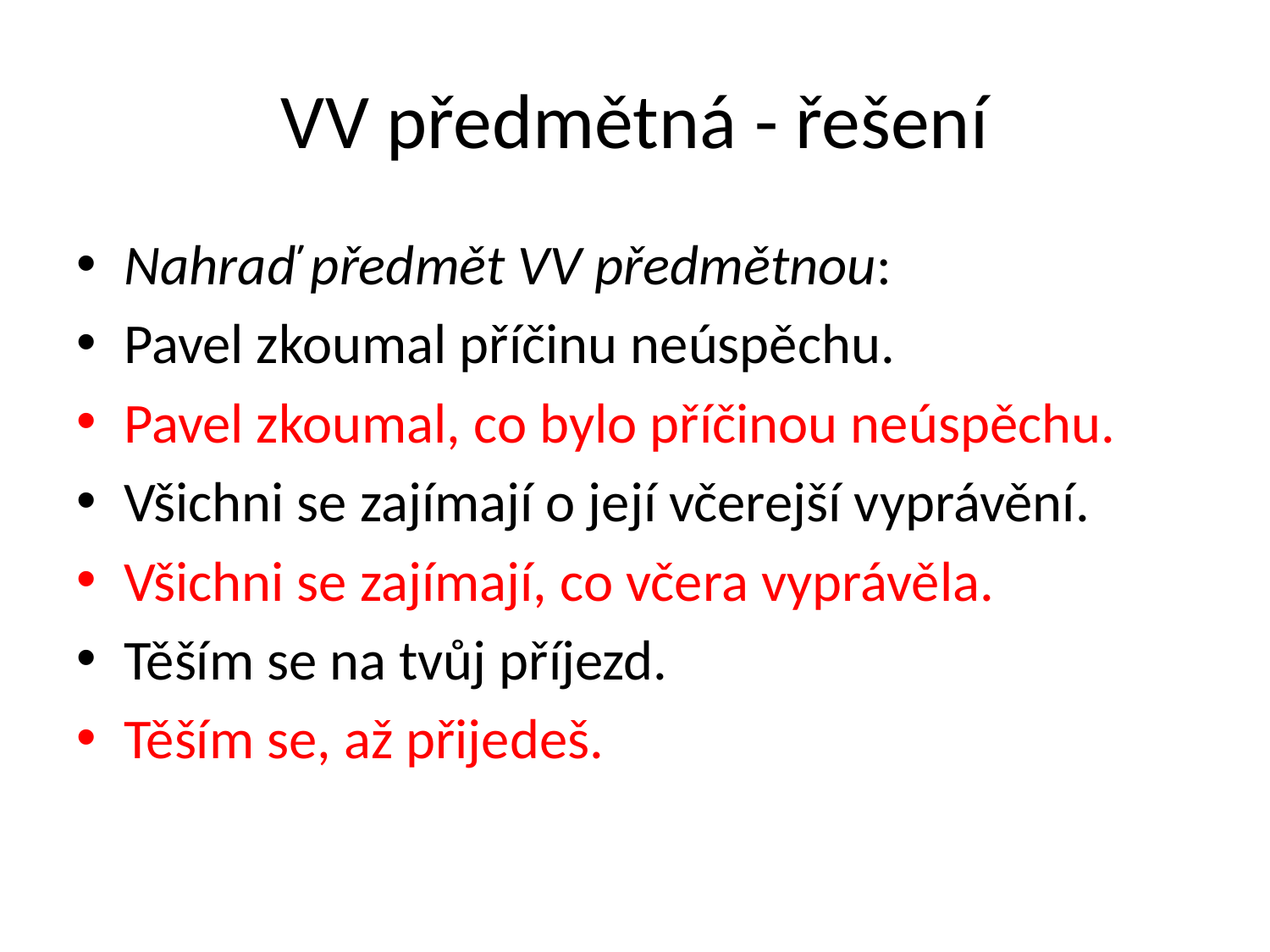

# VV předmětná - řešení
Nahraď předmět VV předmětnou:
Pavel zkoumal příčinu neúspěchu.
Pavel zkoumal, co bylo příčinou neúspěchu.
Všichni se zajímají o její včerejší vyprávění.
Všichni se zajímají, co včera vyprávěla.
Těším se na tvůj příjezd.
Těším se, až přijedeš.